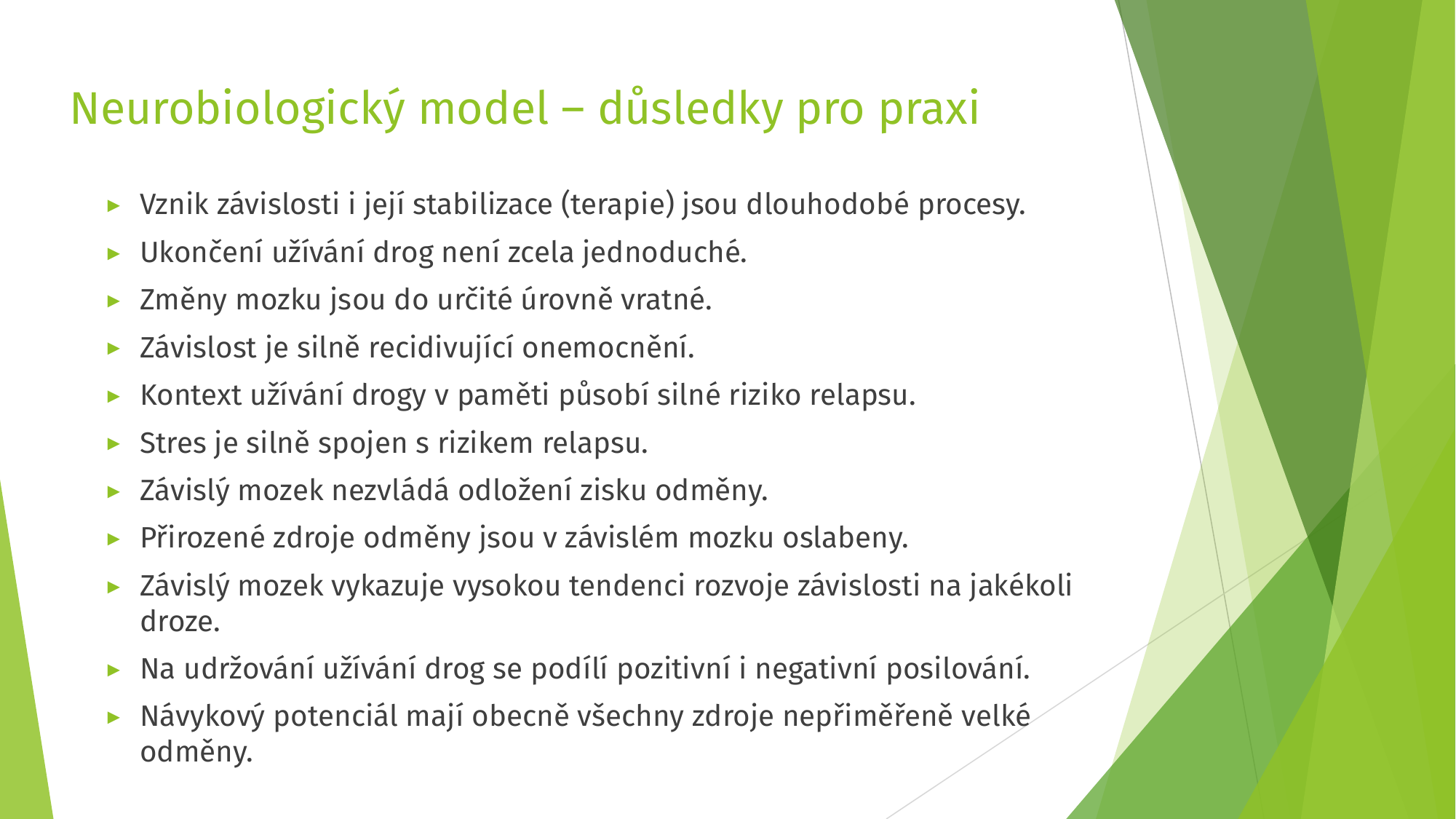

# Neurobiologický model – důsledky pro praxi
Vznik závislosti i její stabilizace (terapie) jsou dlouhodobé procesy.
Ukončení užívání drog není zcela jednoduché.
Změny mozku jsou do určité úrovně vratné.
Závislost je silně recidivující onemocnění.
Kontext užívání drogy v paměti působí silné riziko relapsu.
Stres je silně spojen s rizikem relapsu.
Závislý mozek nezvládá odložení zisku odměny.
Přirozené zdroje odměny jsou v závislém mozku oslabeny.
Závislý mozek vykazuje vysokou tendenci rozvoje závislosti na jakékoli droze.
Na udržování užívání drog se podílí pozitivní i negativní posilování.
Návykový potenciál mají obecně všechny zdroje nepřiměřeně velké odměny.